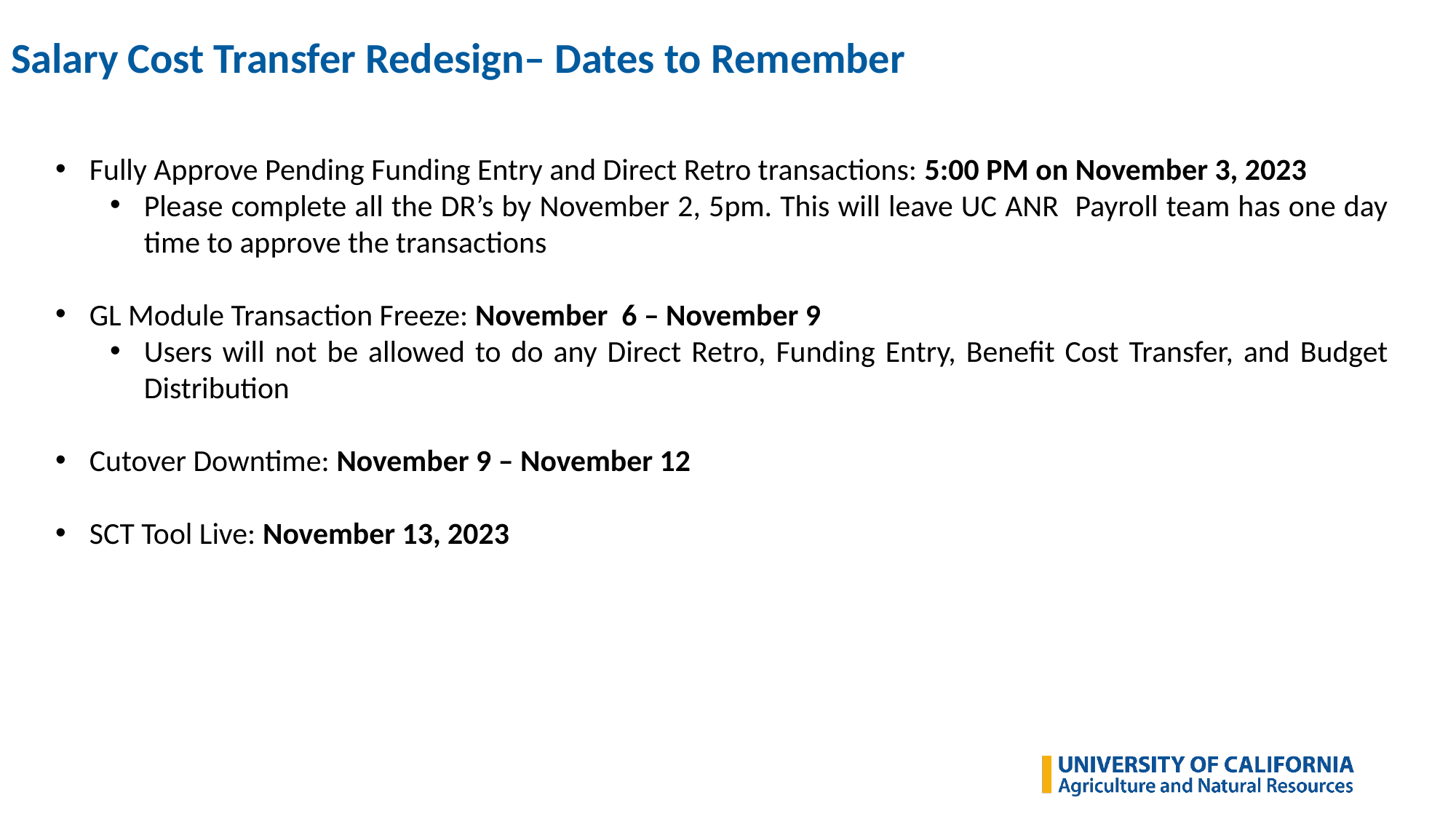

# Salary Cost Transfer Redesign– Dates to Remember

Fully Approve Pending Funding Entry and Direct Retro transactions: 5:00 PM on November 3, 2023
Please complete all the DR’s by November 2, 5pm. This will leave UC ANR  Payroll team has one day time to approve the transactions

GL Module Transaction Freeze: November  6 – November 9
Users will not be allowed to do any Direct Retro, Funding Entry, Benefit Cost Transfer, and Budget Distribution

Cutover Downtime: November 9 – November 12

SCT Tool Live: November 13, 2023